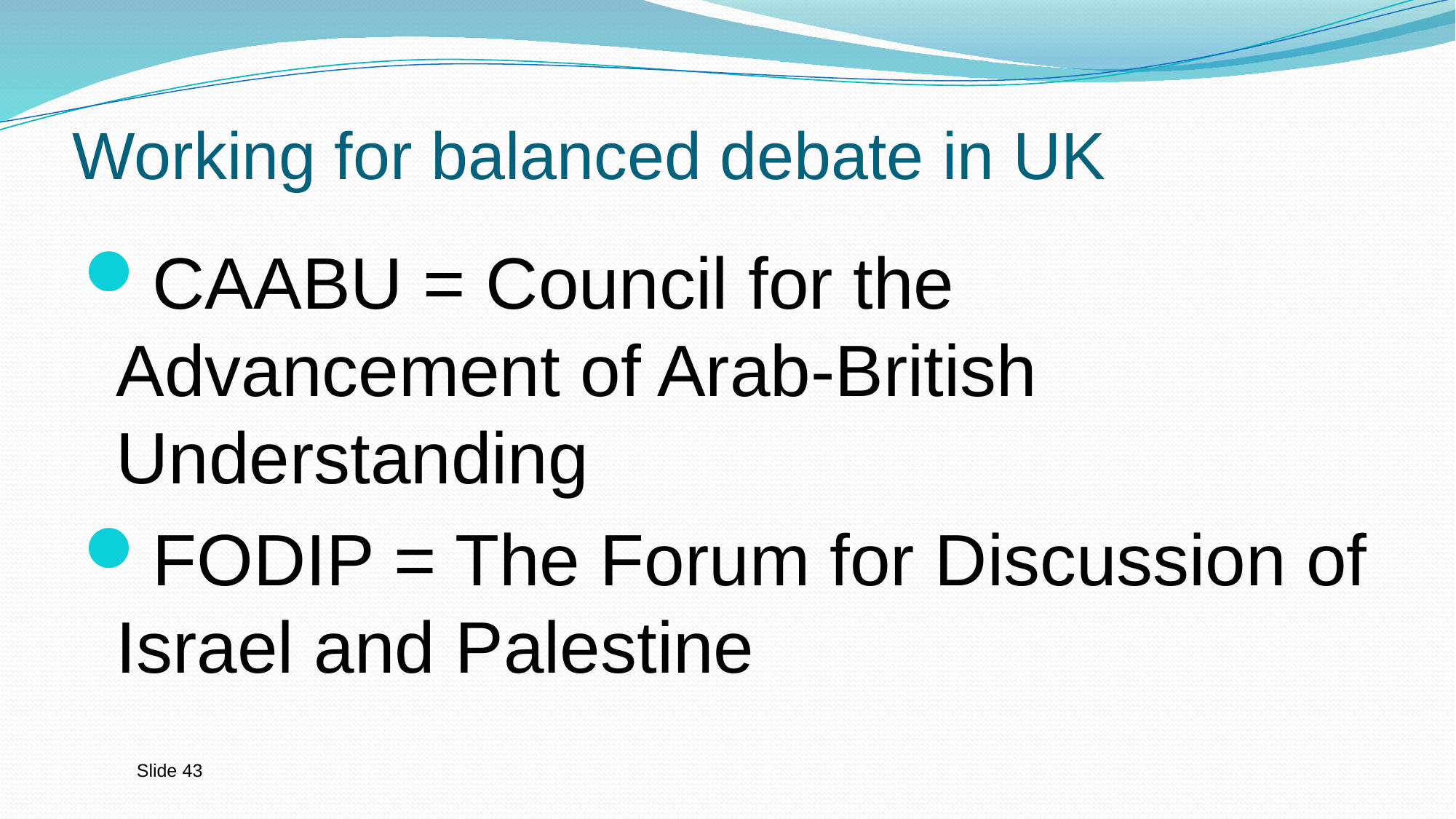

# Working for balanced debate in UK
CAABU = Council for the Advancement of Arab-British Understanding
FODIP = The Forum for Discussion of Israel and Palestine

Slide 43